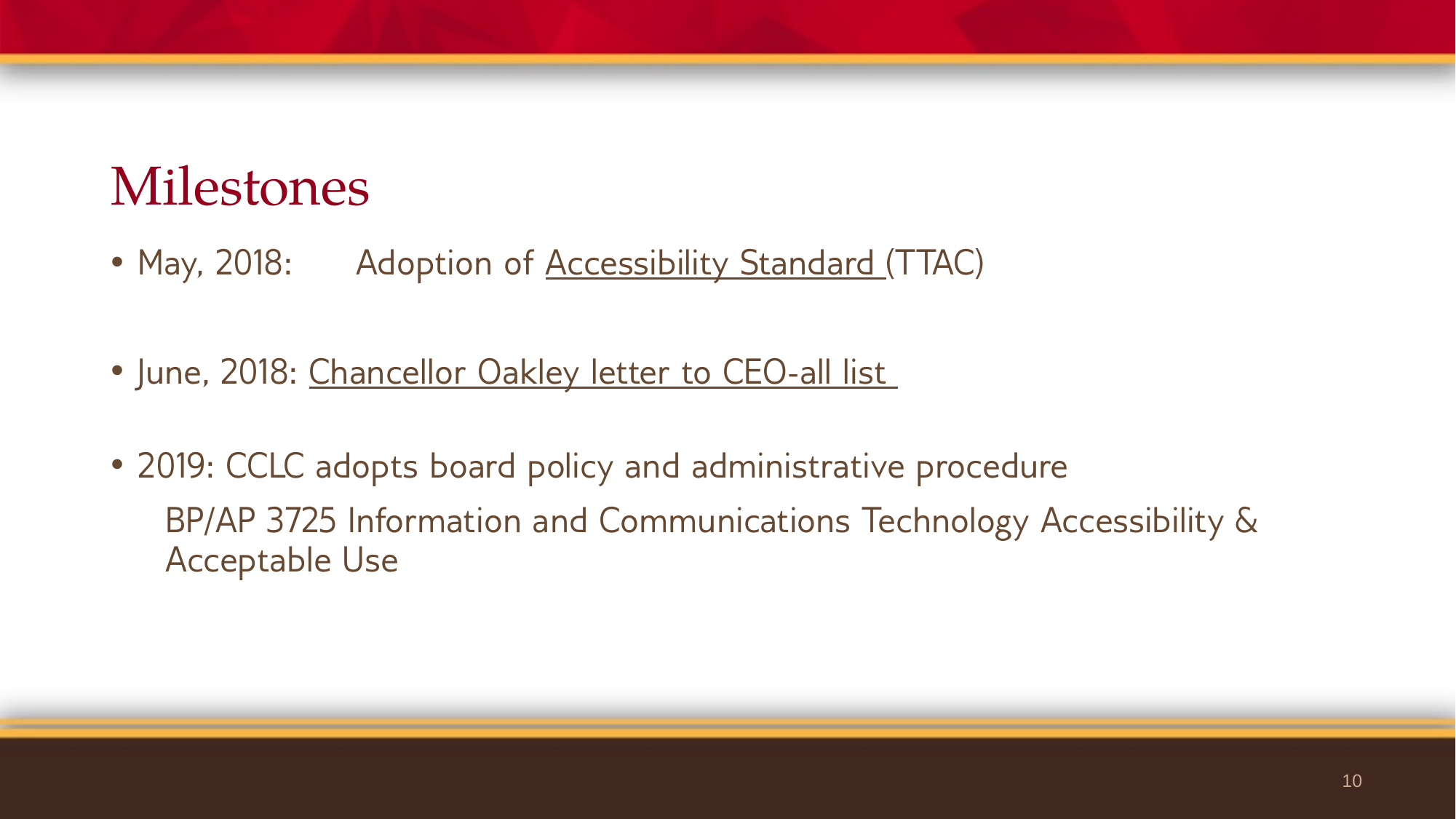

# Milestones
May, 2018: 	Adoption of Accessibility Standard (TTAC)

June, 2018: Chancellor Oakley letter to CEO-all list
2019: CCLC adopts board policy and administrative procedure
BP/AP 3725 Information and Communications Technology Accessibility & Acceptable Use